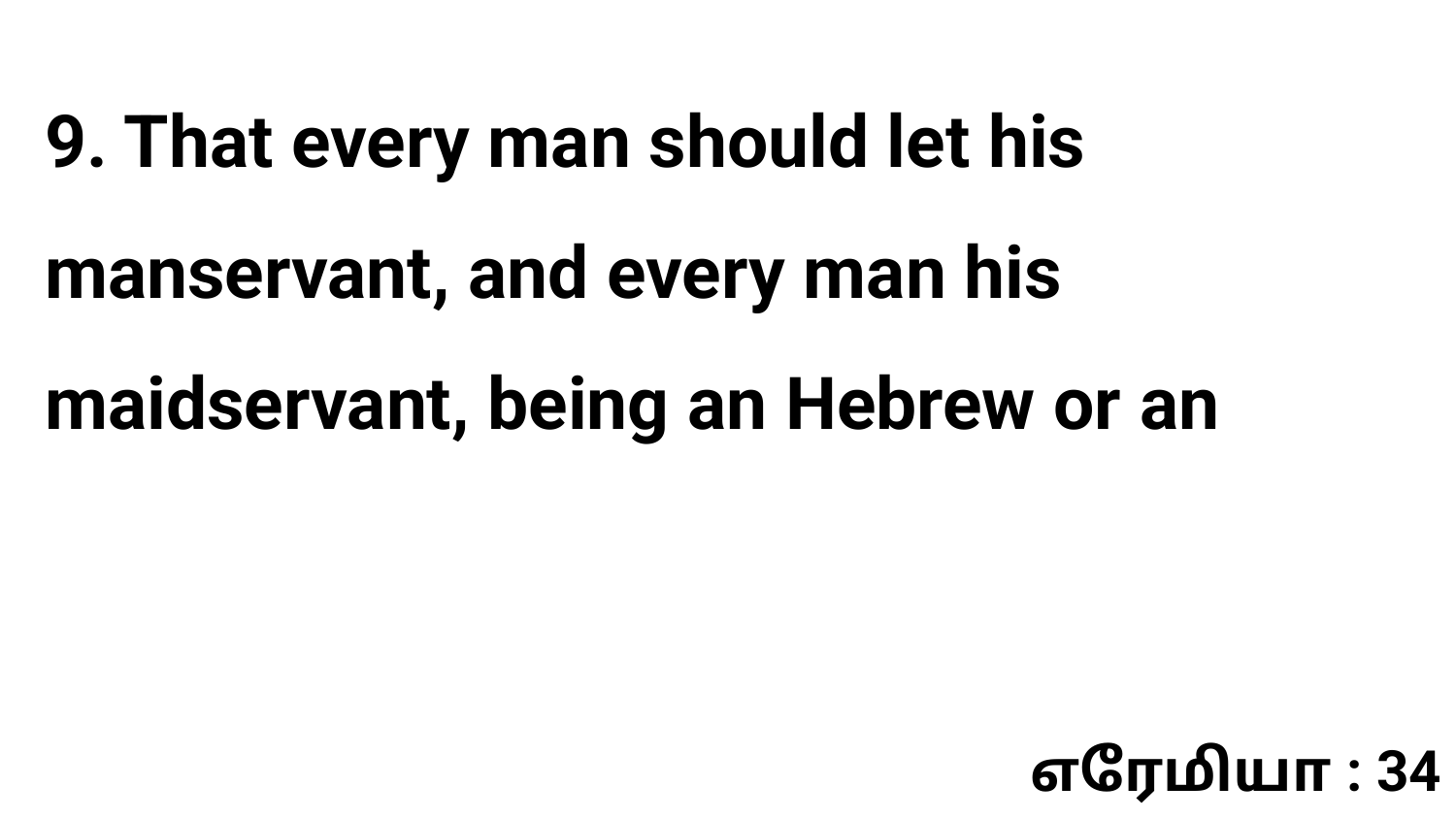

9. That every man should let his manservant, and every man his maidservant, being an Hebrew or an
எரேமியா : 34